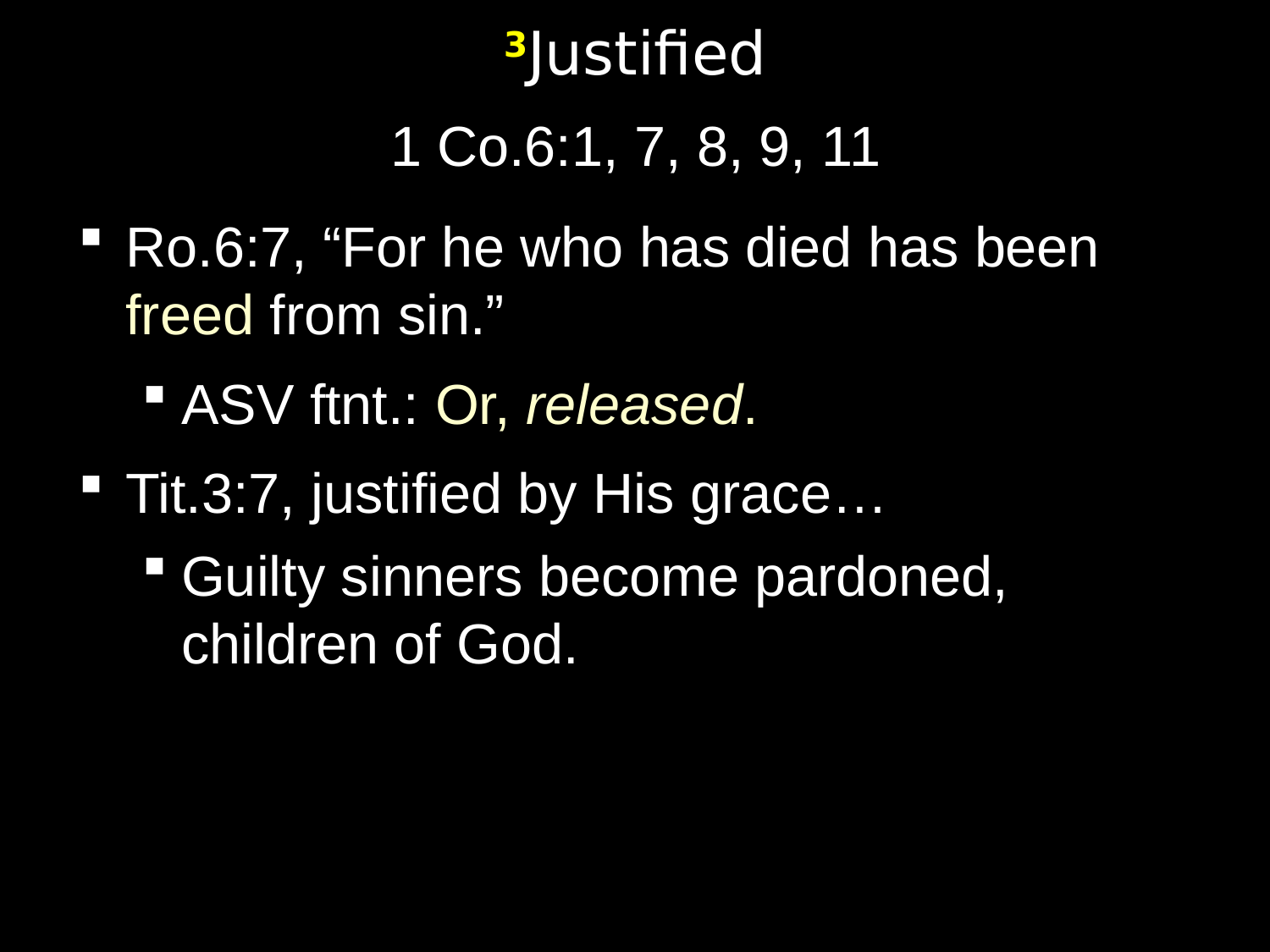

# 3Justified
1 Co.6:1, 7, 8, 9, 11
Ro.6:7, “For he who has died has been freed from sin.”
ASV ftnt.: Or, released.
Tit.3:7, justified by His grace…
Guilty sinners become pardoned, children of God.